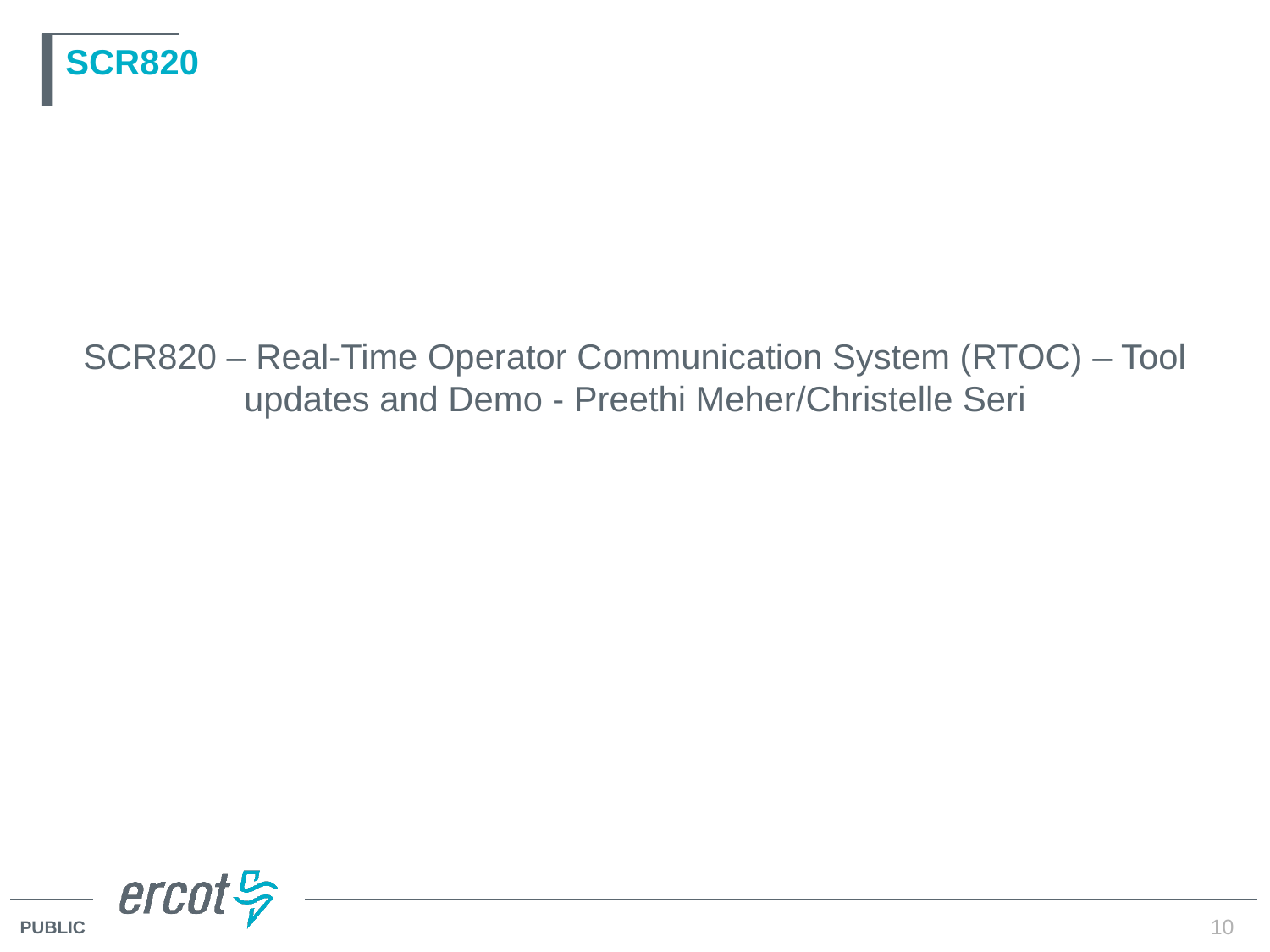

# SCR820

SCR820 – Real-Time Operator Communication System (RTOC) – Tool updates and Demo - Preethi Meher/Christelle Seri
10